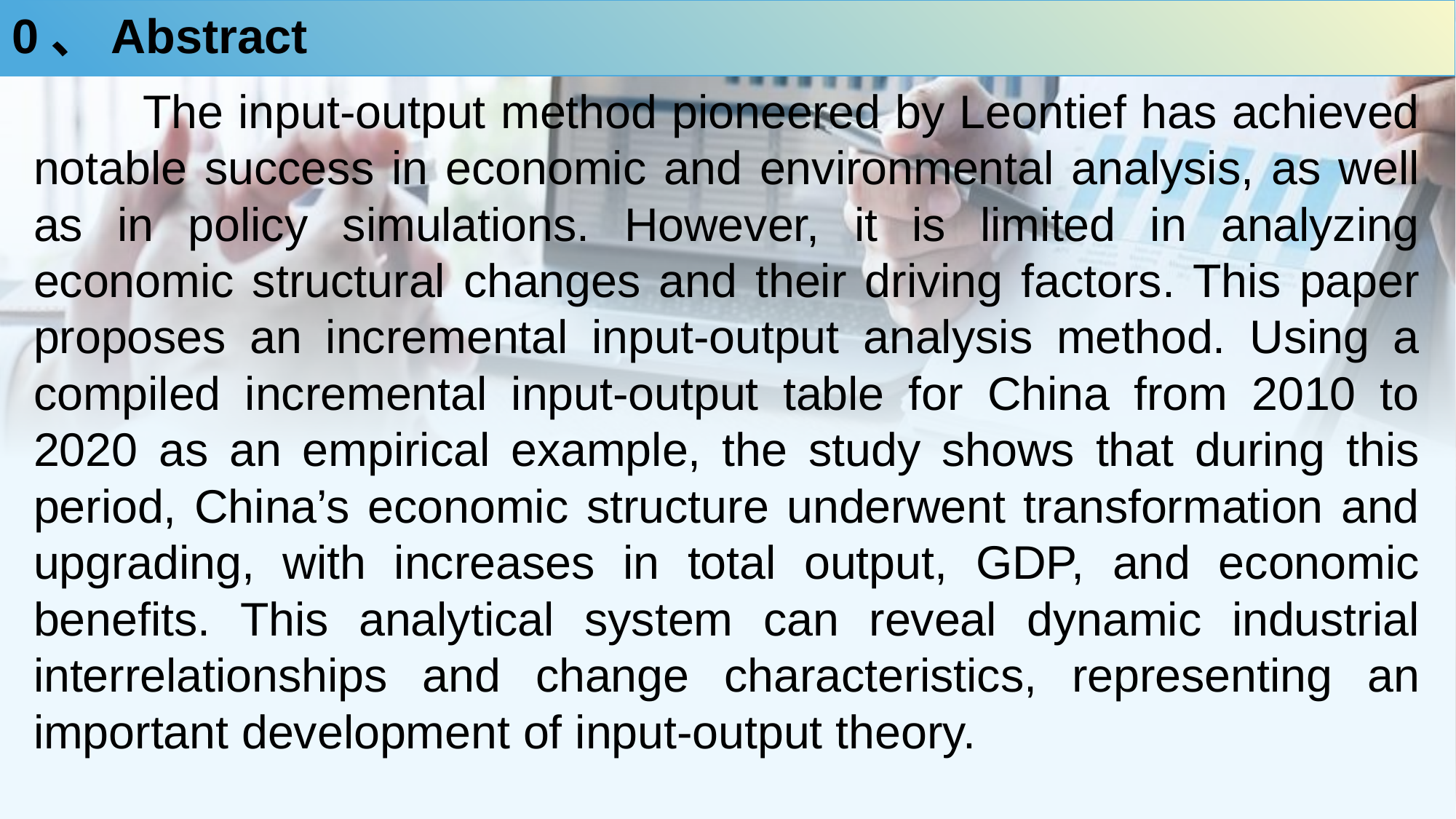

0、Abstract
The input-output method pioneered by Leontief has achieved notable success in economic and environmental analysis, as well as in policy simulations. However, it is limited in analyzing economic structural changes and their driving factors. This paper proposes an incremental input-output analysis method. Using a compiled incremental input-output table for China from 2010 to 2020 as an empirical example, the study shows that during this period, China’s economic structure underwent transformation and upgrading, with increases in total output, GDP, and economic benefits. This analytical system can reveal dynamic industrial interrelationships and change characteristics, representing an important development of input-output theory.